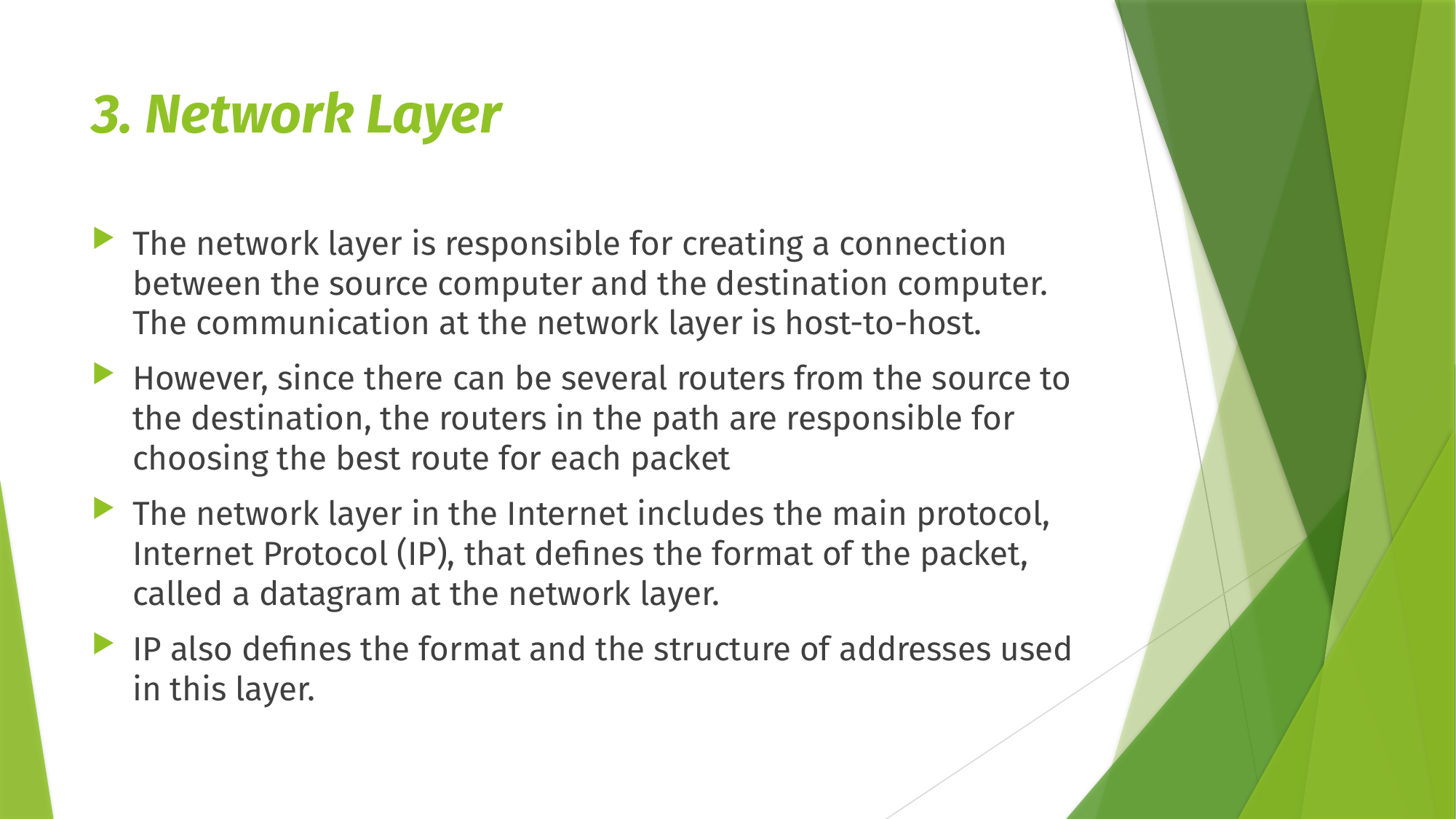

# 3. Network Layer
The network layer is responsible for creating a connection between the source computer and the destination computer. The communication at the network layer is host-to-host.
However, since there can be several routers from the source to the destination, the routers in the path are responsible for choosing the best route for each packet
The network layer in the Internet includes the main protocol, Internet Protocol (IP), that defines the format of the packet, called a datagram at the network layer.
IP also defines the format and the structure of addresses used in this layer.